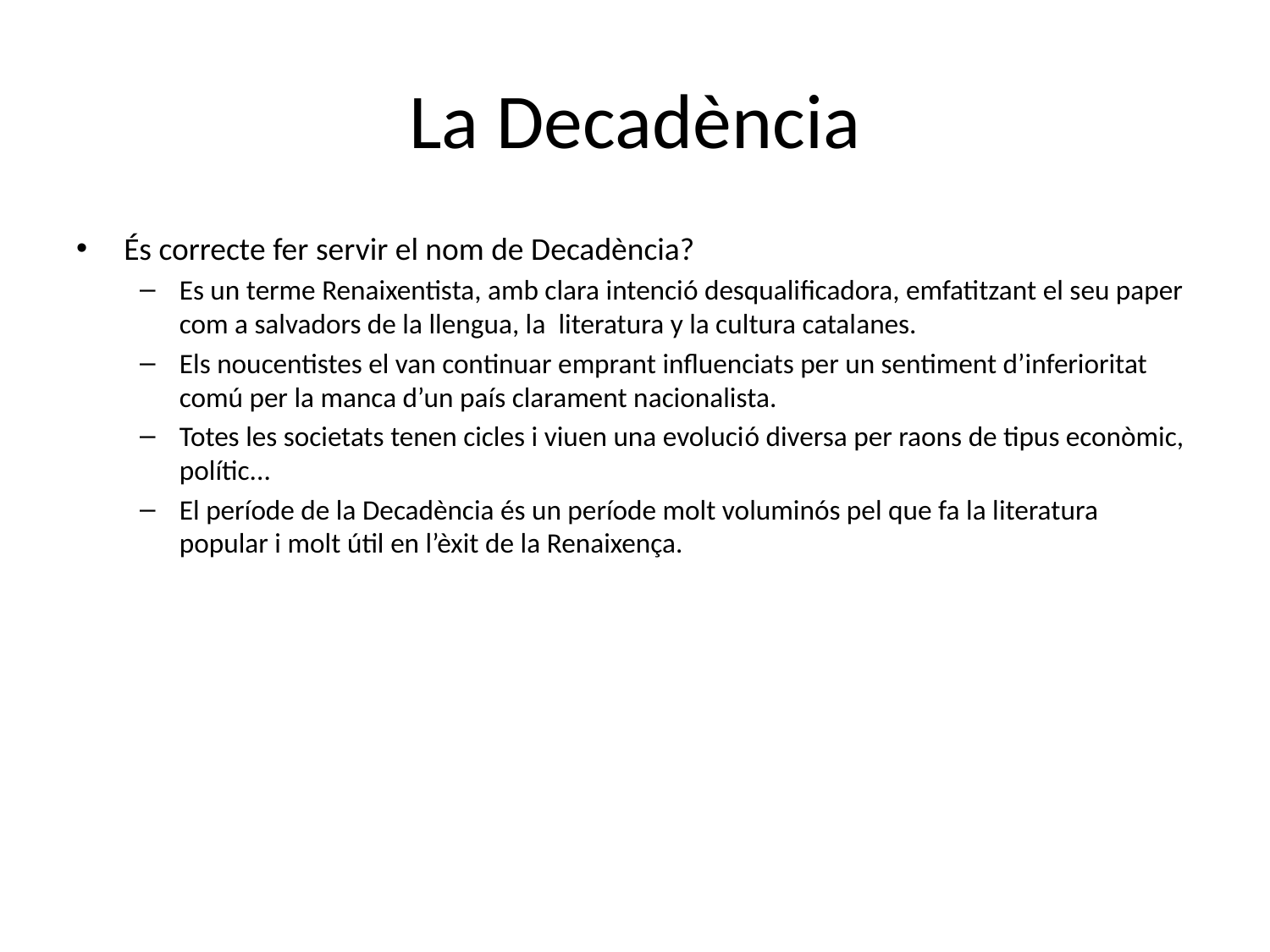

# La Decadència
És correcte fer servir el nom de Decadència?
Es un terme Renaixentista, amb clara intenció desqualificadora, emfatitzant el seu paper com a salvadors de la llengua, la  literatura y la cultura catalanes.
Els noucentistes el van continuar emprant influenciats per un sentiment d’inferioritat comú per la manca d’un país clarament nacionalista.
Totes les societats tenen cicles i viuen una evolució diversa per raons de tipus econòmic, polític...
El període de la Decadència és un període molt voluminós pel que fa la literatura popular i molt útil en l’èxit de la Renaixença.